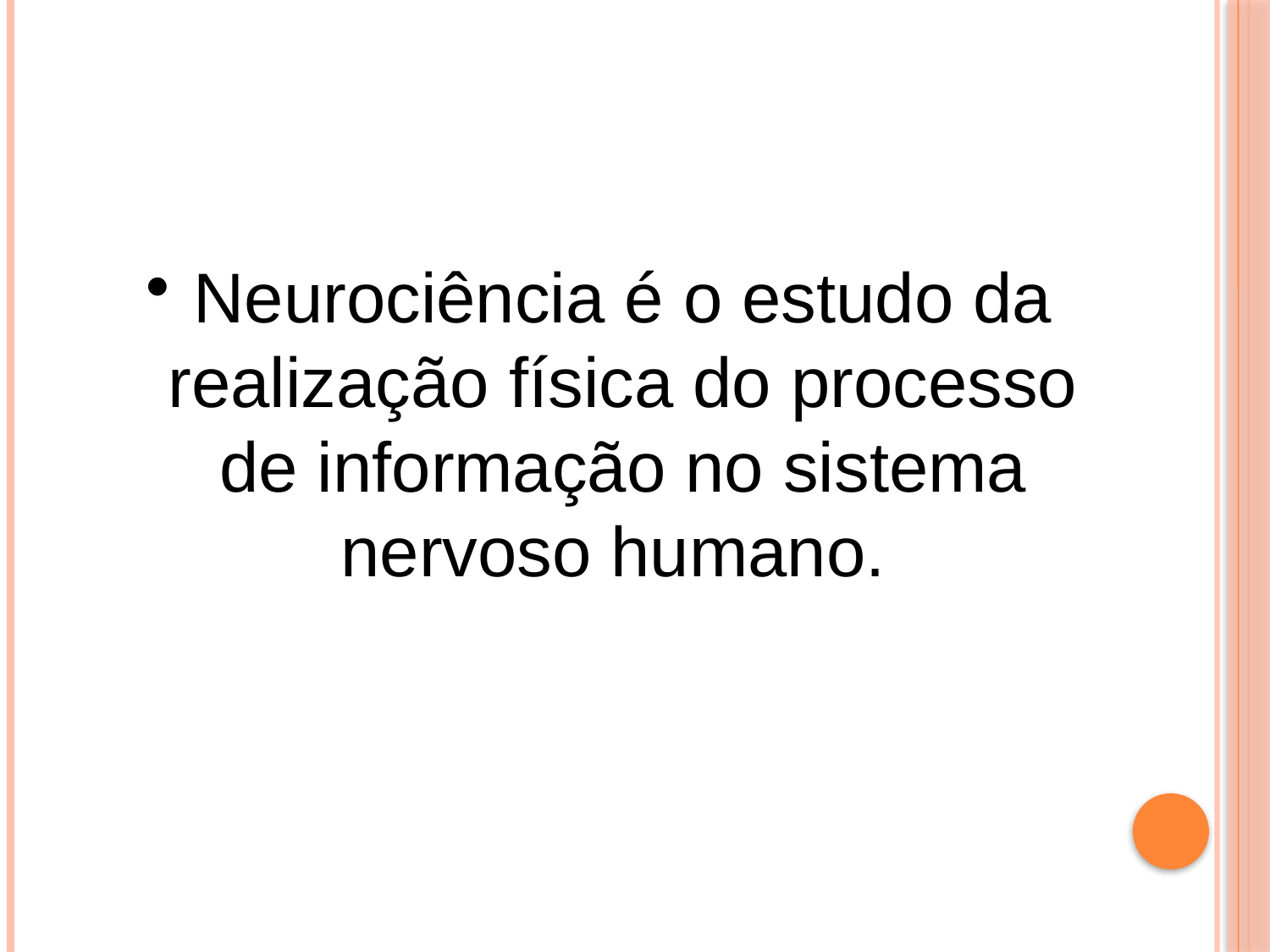

Neurociência é o estudo da realização física do processo de informação no sistema nervoso humano.